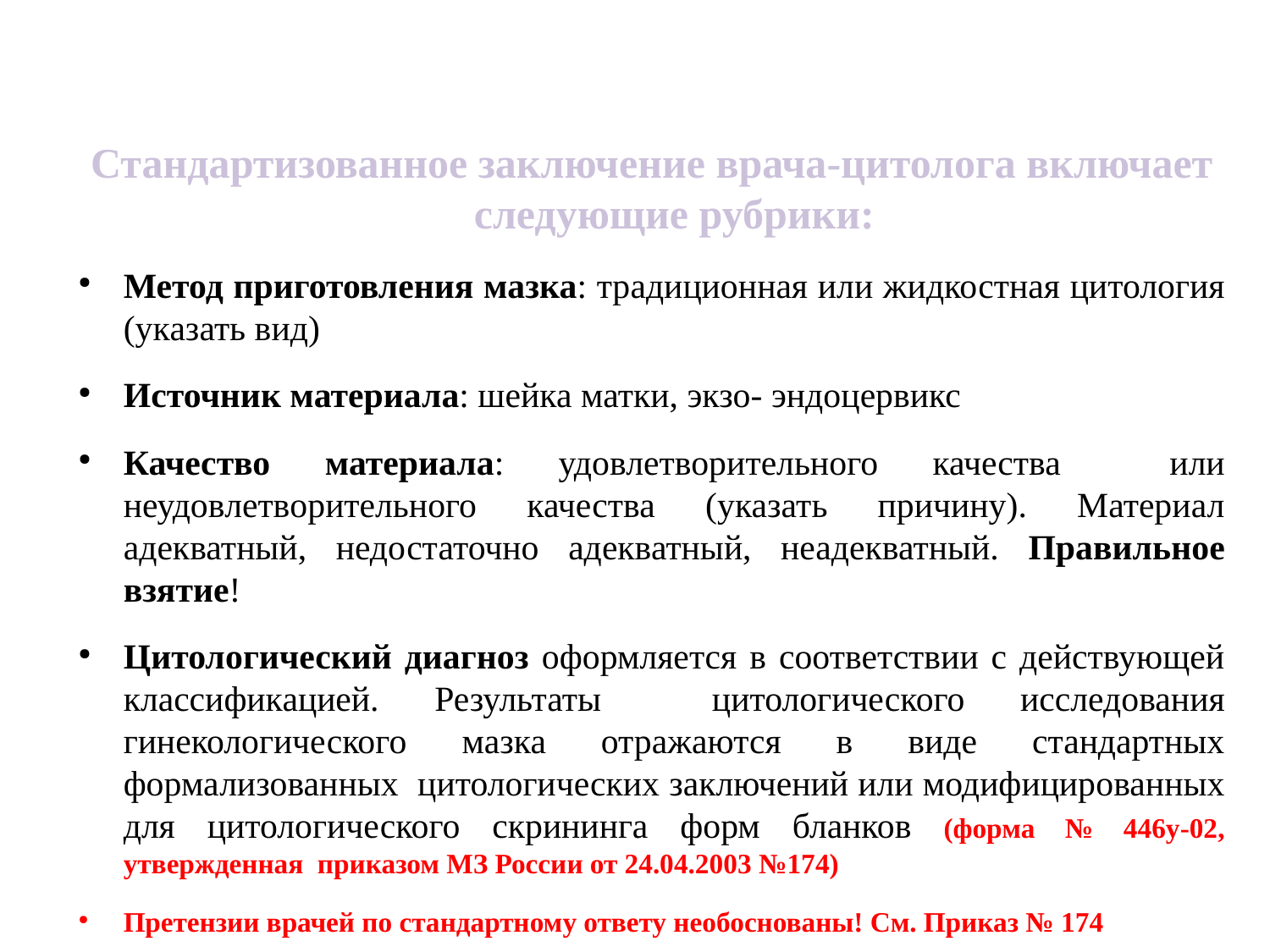

#
Стандартизованное заключение врача-цитолога включает следующие рубрики:
Метод приготовления мазка: традиционная или жидкостная цитология (указать вид)
Источник материала: шейка матки, экзо- эндоцервикс
Качество материала: удовлетворительного качества  или неудовлетворительного качества (указать причину). Материал адекватный, недостаточно адекватный, неадекватный. Правильное взятие!
Цитологический диагноз оформляется в соответствии с действующей классификацией. Результаты  цитологического исследования гинекологического мазка отражаются в виде стандартных формализованных  цитологических заключений или модифицированных для цитологического скрининга форм бланков (форма № 446у-02, утвержденная  приказом МЗ России от 24.04.2003 №174)
Претензии врачей по стандартному ответу необоснованы! См. Приказ № 174